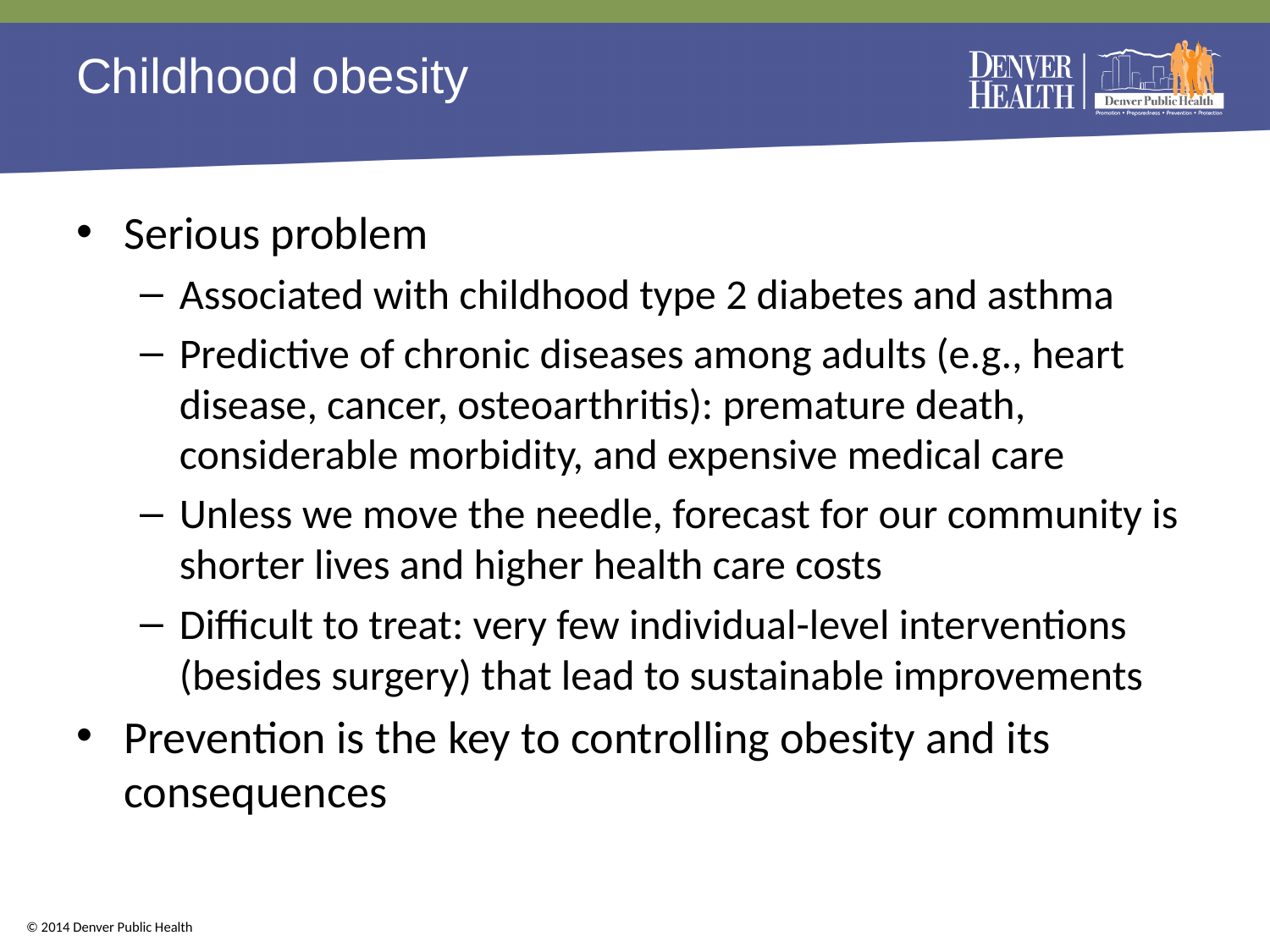

# Childhood obesity
Serious problem
Associated with childhood type 2 diabetes and asthma
Predictive of chronic diseases among adults (e.g., heart disease, cancer, osteoarthritis): premature death, considerable morbidity, and expensive medical care
Unless we move the needle, forecast for our community is shorter lives and higher health care costs
Difficult to treat: very few individual-level interventions (besides surgery) that lead to sustainable improvements
Prevention is the key to controlling obesity and its consequences